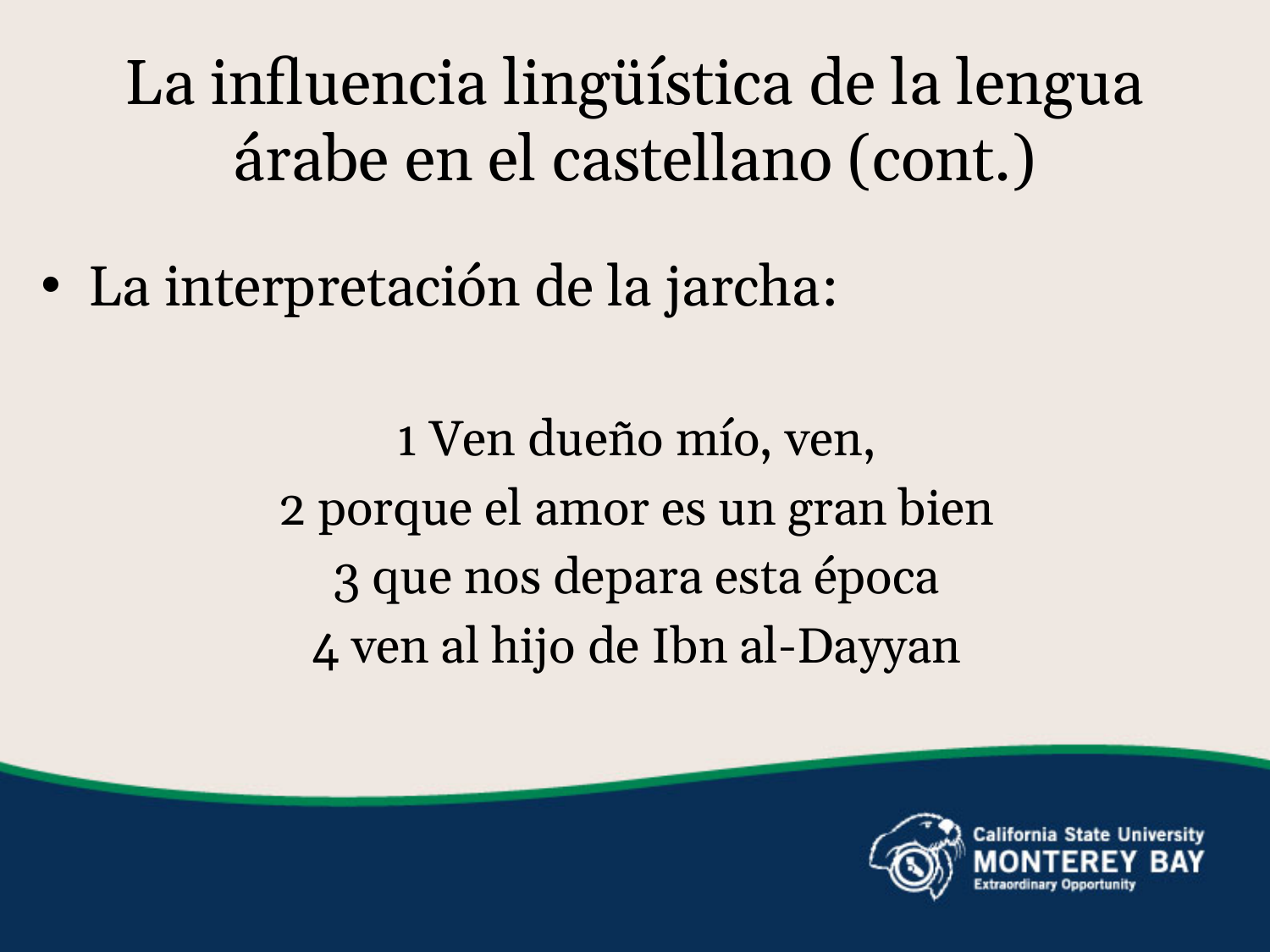

# La influencia lingüística de la lengua árabe en el castellano (cont.)
La interpretación de la jarcha:

1 Ven dueño mío, ven,
2 porque el amor es un gran bien
3 que nos depara esta época
4 ven al hijo de Ibn al-Dayyan